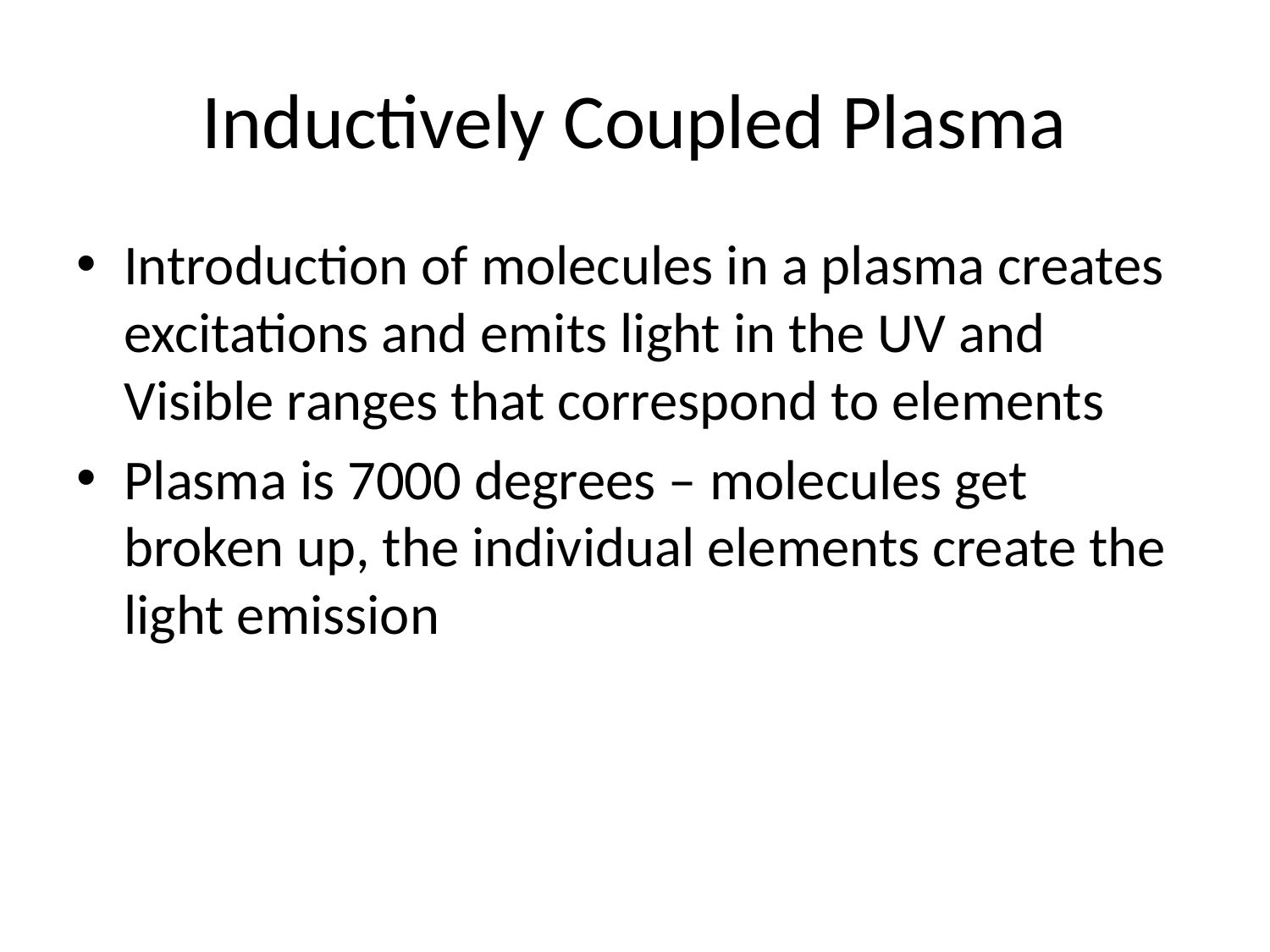

# Inductively Coupled Plasma
Introduction of molecules in a plasma creates excitations and emits light in the UV and Visible ranges that correspond to elements
Plasma is 7000 degrees – molecules get broken up, the individual elements create the light emission